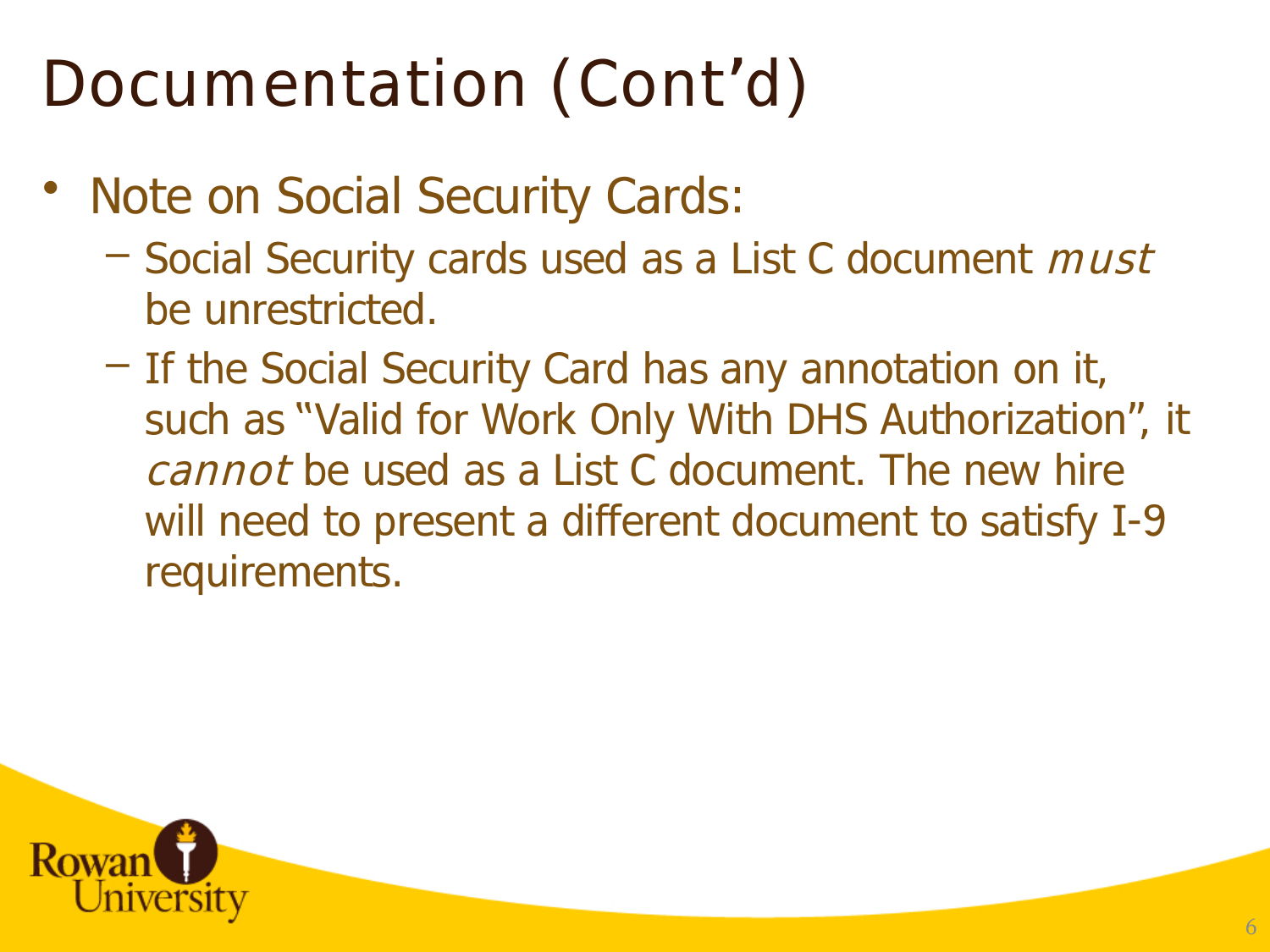

# Documentation (Cont’d)
Note on Social Security Cards:
Social Security cards used as a List C document must be unrestricted.
If the Social Security Card has any annotation on it, such as “Valid for Work Only With DHS Authorization”, it cannot be used as a List C document. The new hire will need to present a different document to satisfy I-9 requirements.
6